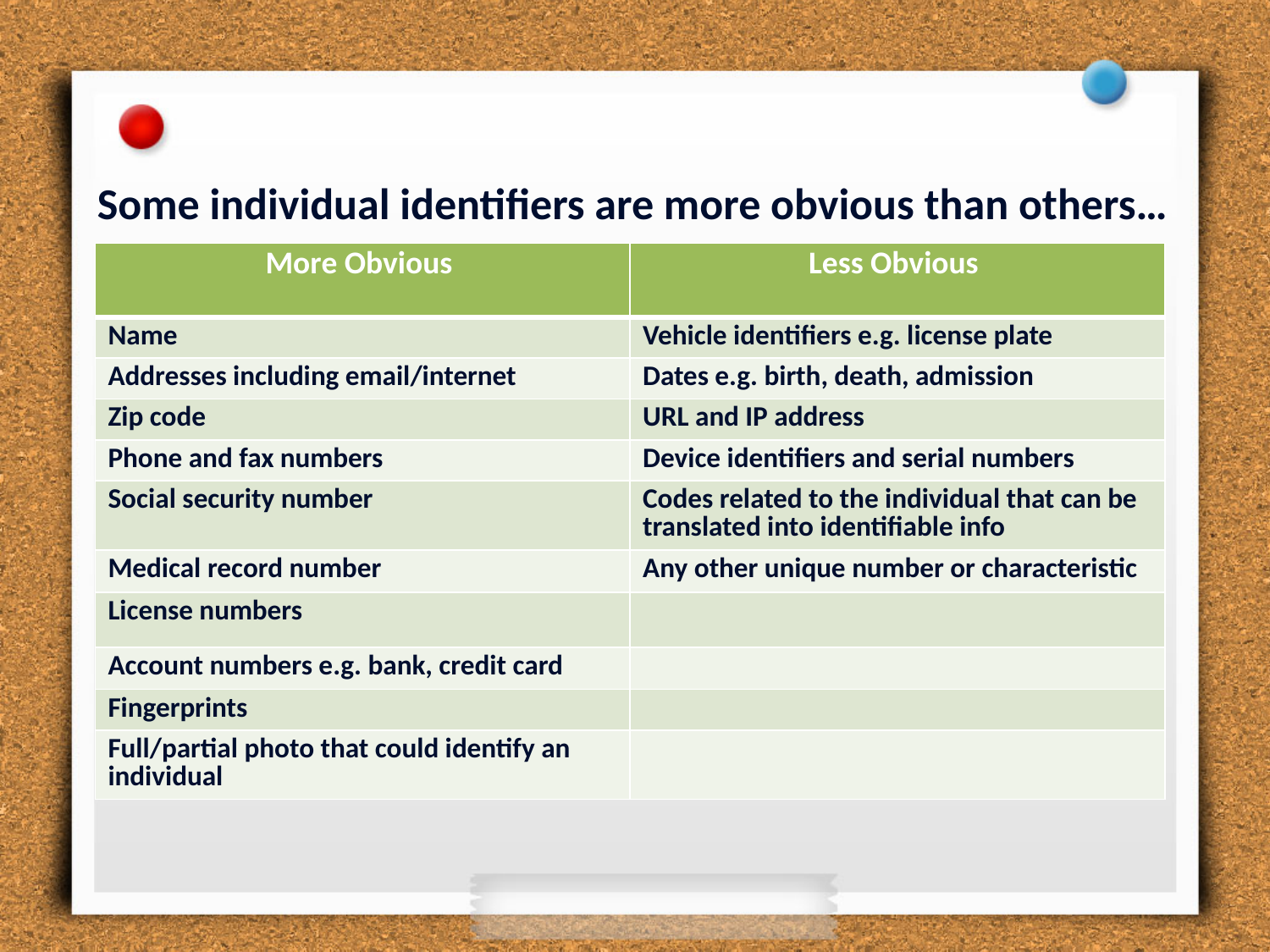

Some individual identifiers are more obvious than others…
| More Obvious | Less Obvious |
| --- | --- |
| Name | Vehicle identifiers e.g. license plate |
| Addresses including email/internet | Dates e.g. birth, death, admission |
| Zip code | URL and IP address |
| Phone and fax numbers | Device identifiers and serial numbers |
| Social security number | Codes related to the individual that can be translated into identifiable info |
| Medical record number | Any other unique number or characteristic |
| License numbers |  |
| Account numbers e.g. bank, credit card |  |
| Fingerprints |  |
| Full/partial photo that could identify an individual |  |